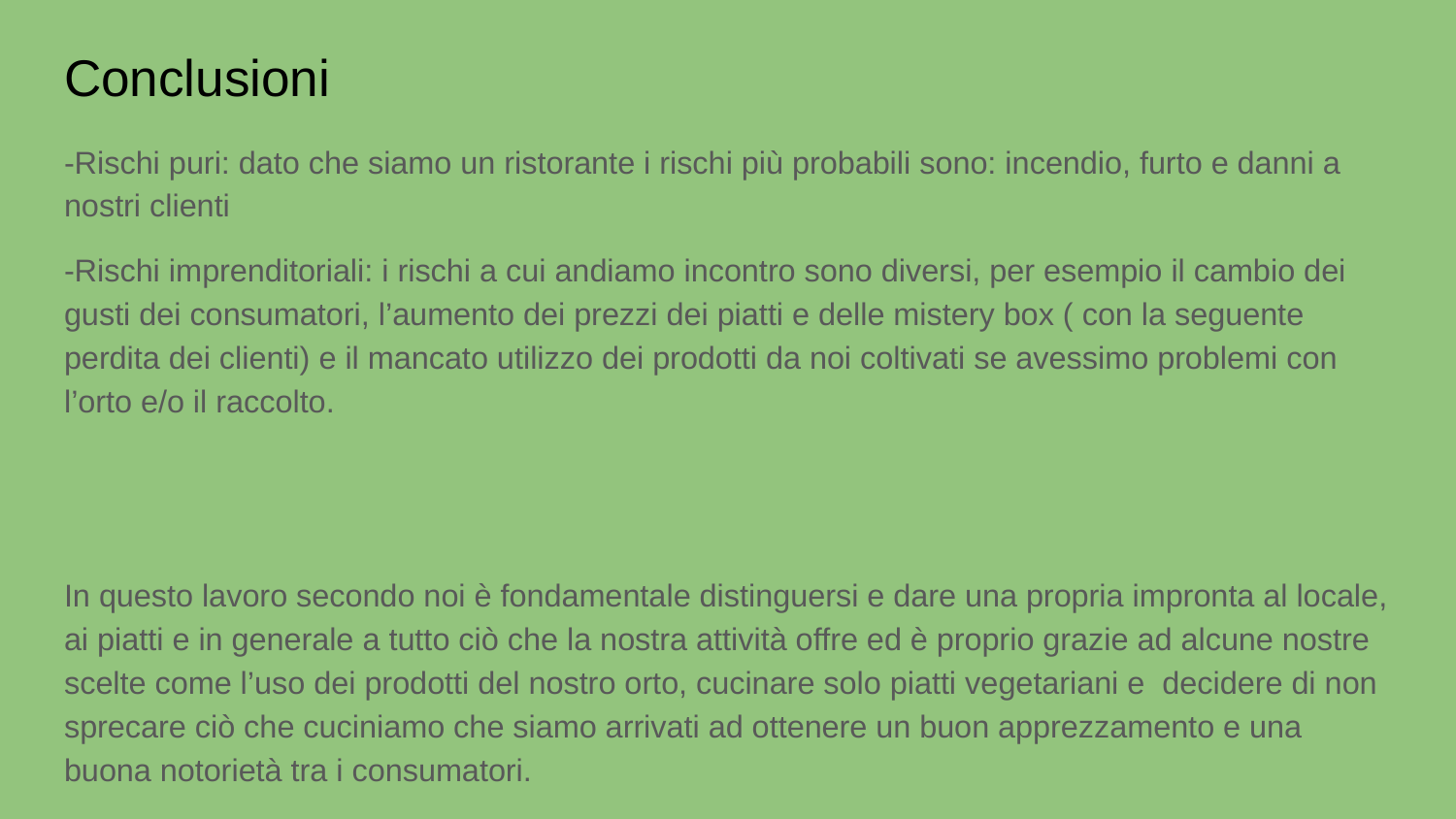

# Conclusioni
-Rischi puri: dato che siamo un ristorante i rischi più probabili sono: incendio, furto e danni a nostri clienti
-Rischi imprenditoriali: i rischi a cui andiamo incontro sono diversi, per esempio il cambio dei gusti dei consumatori, l’aumento dei prezzi dei piatti e delle mistery box ( con la seguente perdita dei clienti) e il mancato utilizzo dei prodotti da noi coltivati se avessimo problemi con l’orto e/o il raccolto.

In questo lavoro secondo noi è fondamentale distinguersi e dare una propria impronta al locale, ai piatti e in generale a tutto ciò che la nostra attività offre ed è proprio grazie ad alcune nostre scelte come l’uso dei prodotti del nostro orto, cucinare solo piatti vegetariani e  decidere di non sprecare ciò che cuciniamo che siamo arrivati ad ottenere un buon apprezzamento e una buona notorietà tra i consumatori.